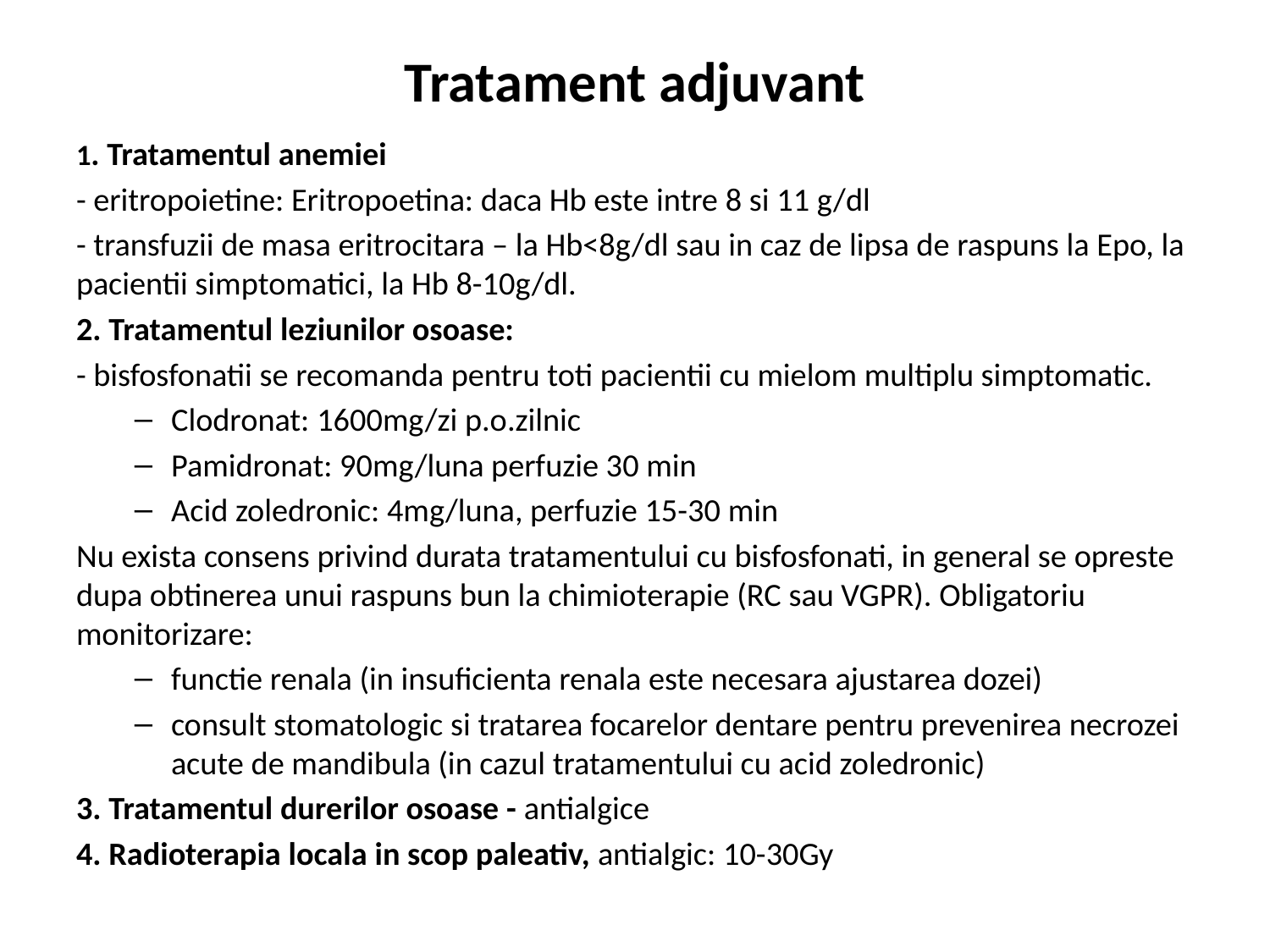

# Tratament adjuvant
1. Tratamentul anemiei
- eritropoietine: Eritropoetina: daca Hb este intre 8 si 11 g/dl
- transfuzii de masa eritrocitara – la Hb<8g/dl sau in caz de lipsa de raspuns la Epo, la pacientii simptomatici, la Hb 8-10g/dl.
2. Tratamentul leziunilor osoase:
- bisfosfonatii se recomanda pentru toti pacientii cu mielom multiplu simptomatic.
Clodronat: 1600mg/zi p.o.zilnic
Pamidronat: 90mg/luna perfuzie 30 min
Acid zoledronic: 4mg/luna, perfuzie 15-30 min
Nu exista consens privind durata tratamentului cu bisfosfonati, in general se opreste dupa obtinerea unui raspuns bun la chimioterapie (RC sau VGPR). Obligatoriu monitorizare:
functie renala (in insuficienta renala este necesara ajustarea dozei)
consult stomatologic si tratarea focarelor dentare pentru prevenirea necrozei acute de mandibula (in cazul tratamentului cu acid zoledronic)
3. Tratamentul durerilor osoase - antialgice
4. Radioterapia locala in scop paleativ, antialgic: 10-30Gy